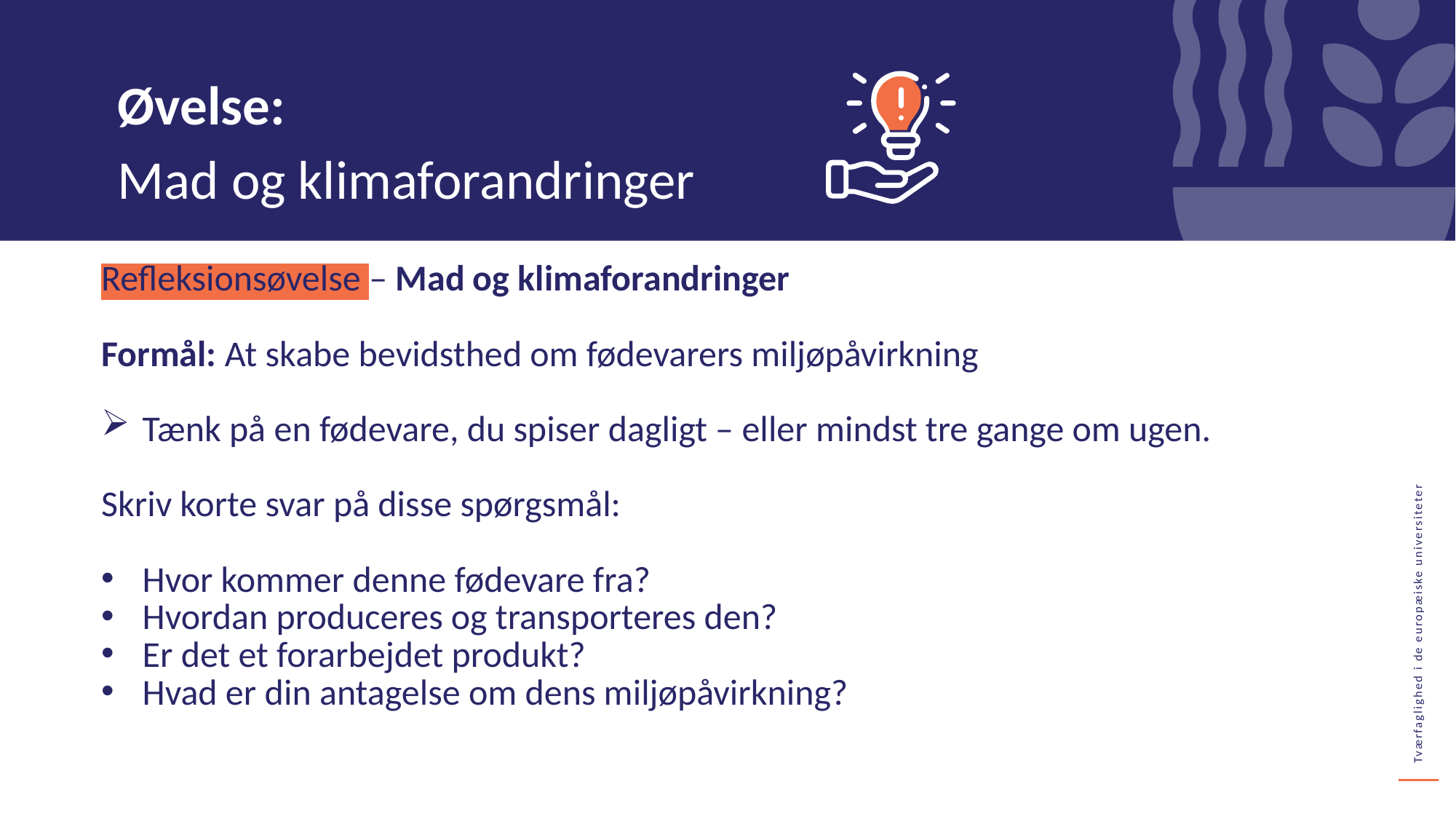

Øvelse:
Mad og klimaforandringer
Refleksionsøvelse – Mad og klimaforandringer
​
Formål: At skabe bevidsthed om fødevarers miljøpåvirkning
​
Tænk på en fødevare, du spiser dagligt – eller mindst tre gange om ugen.
​
Skriv korte svar på disse spørgsmål:​

Hvor kommer denne fødevare fra?
Hvordan produceres og transporteres den?
Er det et forarbejdet produkt?
Hvad er din antagelse om dens miljøpåvirkning?